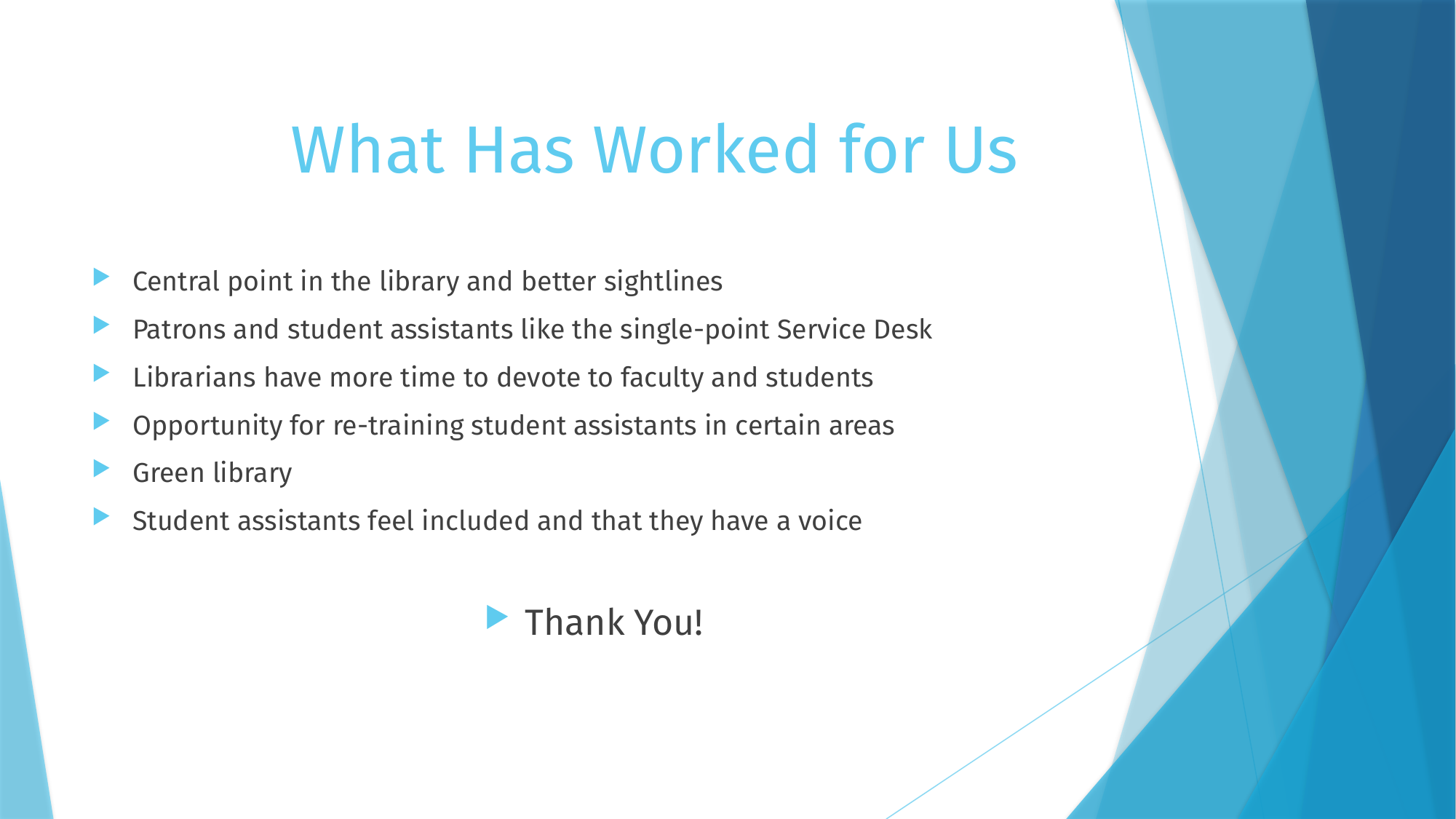

# What Has Worked for Us
Central point in the library and better sightlines
Patrons and student assistants like the single-point Service Desk
Librarians have more time to devote to faculty and students
Opportunity for re-training student assistants in certain areas
Green library
Student assistants feel included and that they have a voice

Thank You!